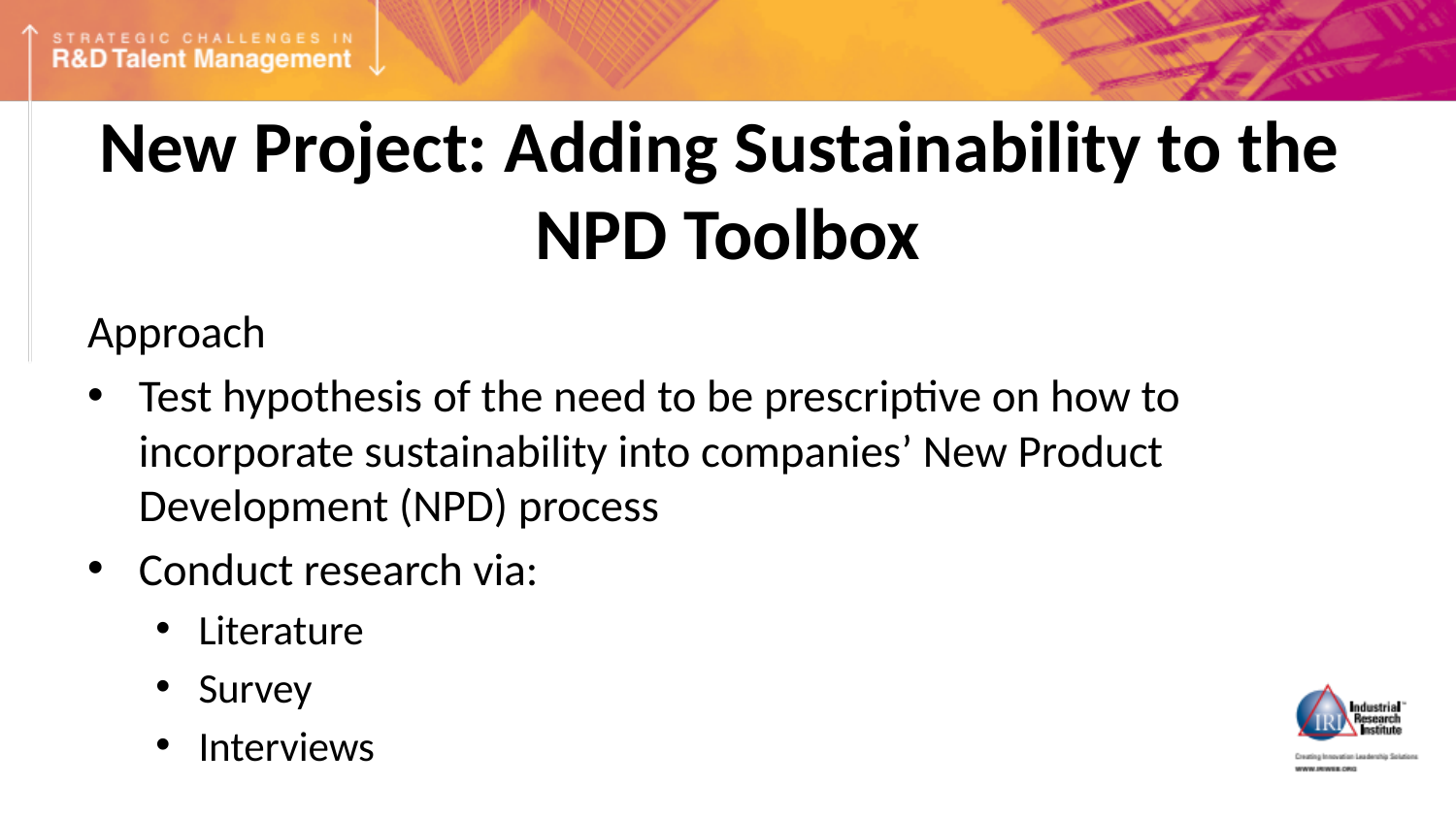

# New Project: Adding Sustainability to the NPD Toolbox
Approach
Test hypothesis of the need to be prescriptive on how to incorporate sustainability into companies’ New Product Development (NPD) process
Conduct research via:
Literature
Survey
Interviews